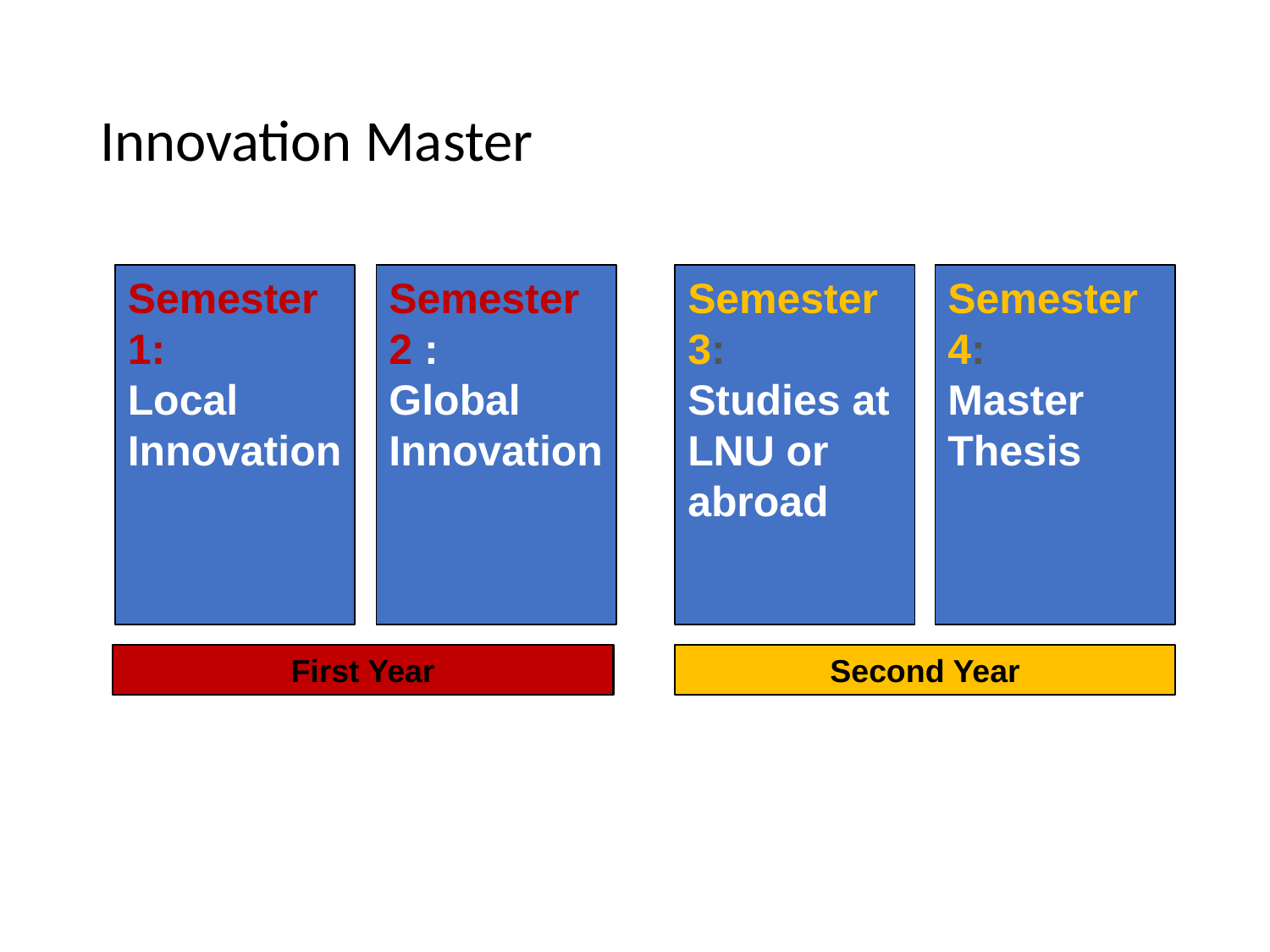

# Innovation Master
Semester 4:
Master Thesis
Semester 1:
Local Innovation
Semester 2 :
Global Innovation
Semester 3:
Studies at LNU or abroad
First Year
Second Year